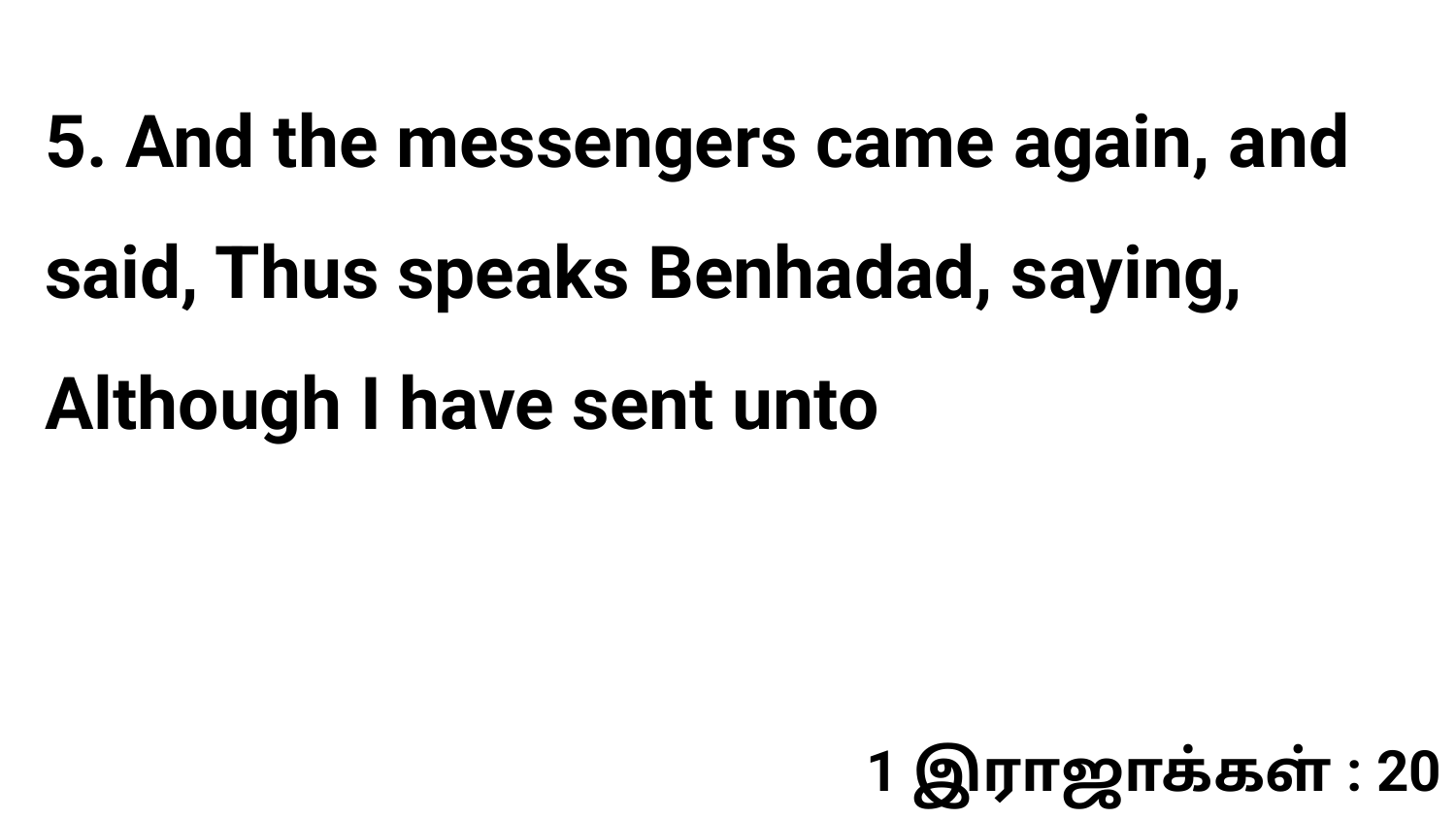

5. And the messengers came again, and said, Thus speaks Benhadad, saying, Although I have sent unto
1 இராஜாக்கள் : 20